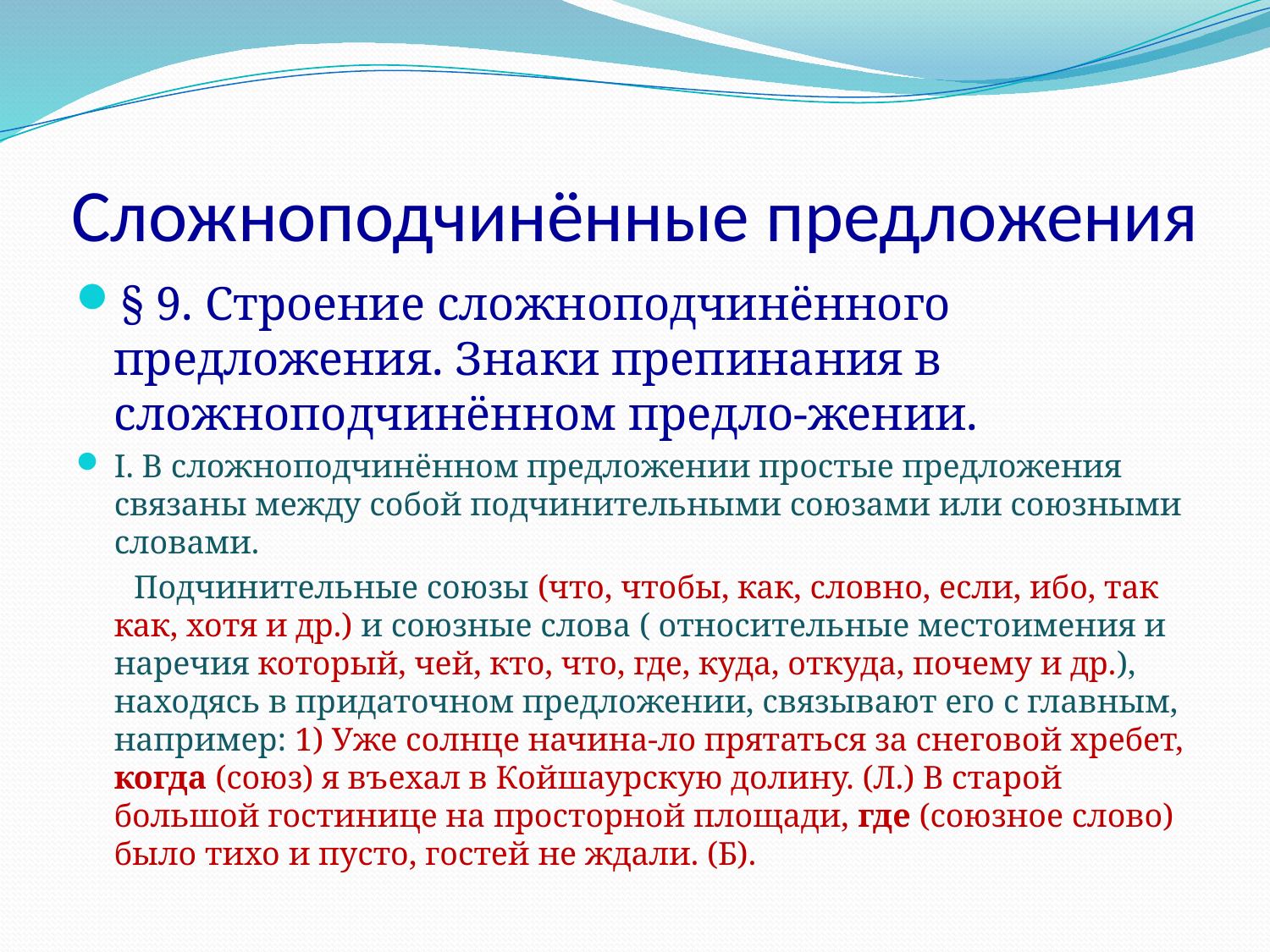

# Сложноподчинённые предложения
§ 9. Строение сложноподчинённого предложения. Знаки препинания в сложноподчинённом предло-жении.
I. В сложноподчинённом предложении простые предложения связаны между собой подчинительными союзами или союзными словами.
       Подчинительные союзы (что, чтобы, как, словно, если, ибо, так как, хотя и др.) и союзные слова ( относительные местоимения и наречия который, чей, кто, что, где, куда, откуда, почему и др.), находясь в придаточном предложении, связывают его с главным, например: 1) Уже солнце начина-ло прятаться за снеговой хребет, когда (союз) я въехал в Койшаурскую долину. (Л.) В старой большой гостинице на просторной площади, где (союзное слово) было тихо и пусто, гостей не ждали. (Б).